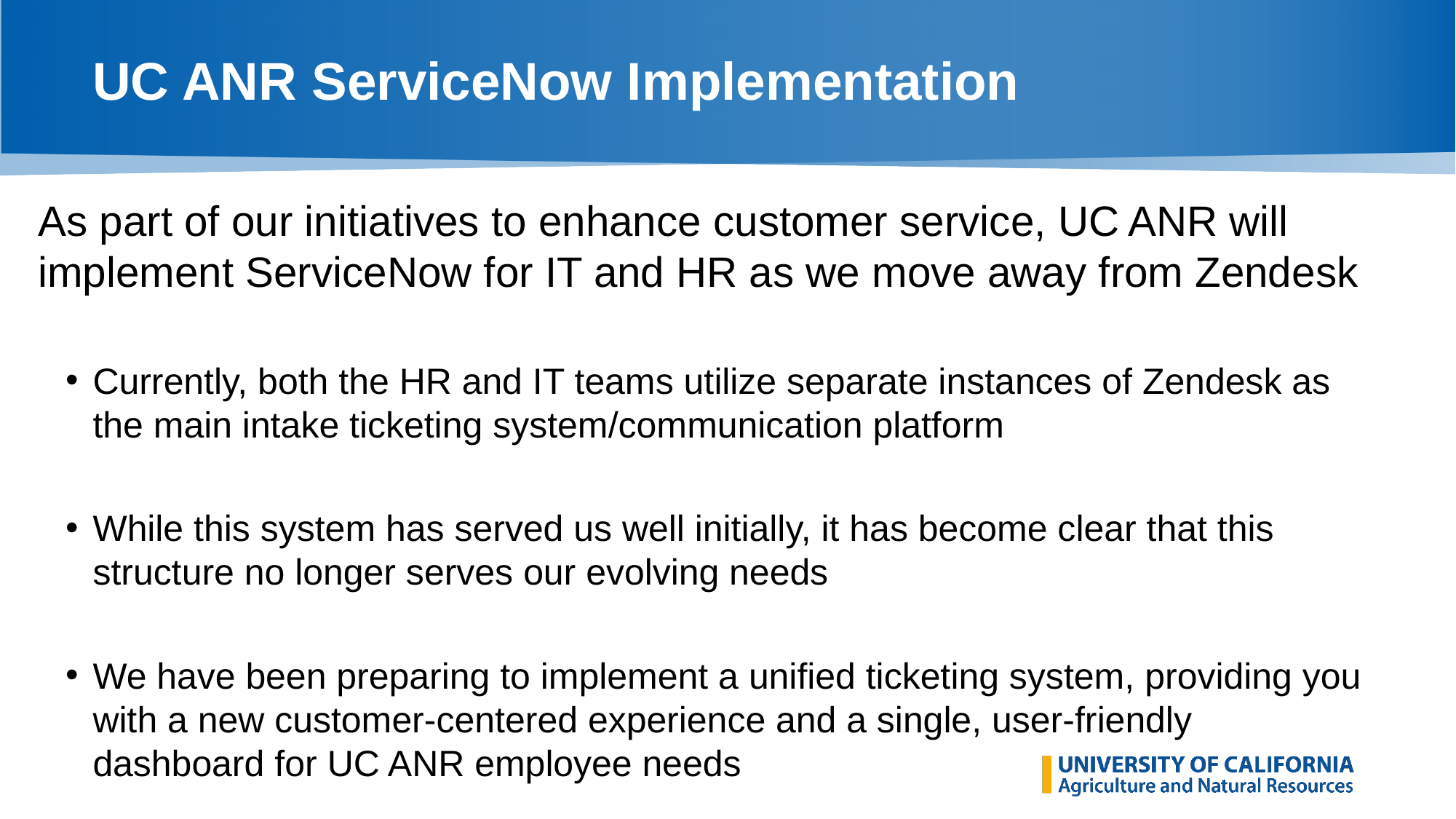

# UC ANR ServiceNow Implementation
As part of our initiatives to enhance customer service, UC ANR will implement ServiceNow for IT and HR as we move away from Zendesk

Currently, both the HR and IT teams utilize separate instances of Zendesk as the main intake ticketing system/communication platform

While this system has served us well initially, it has become clear that this structure no longer serves our evolving needs

We have been preparing to implement a unified ticketing system, providing you with a new customer-centered experience and a single, user-friendly dashboard for UC ANR employee needs